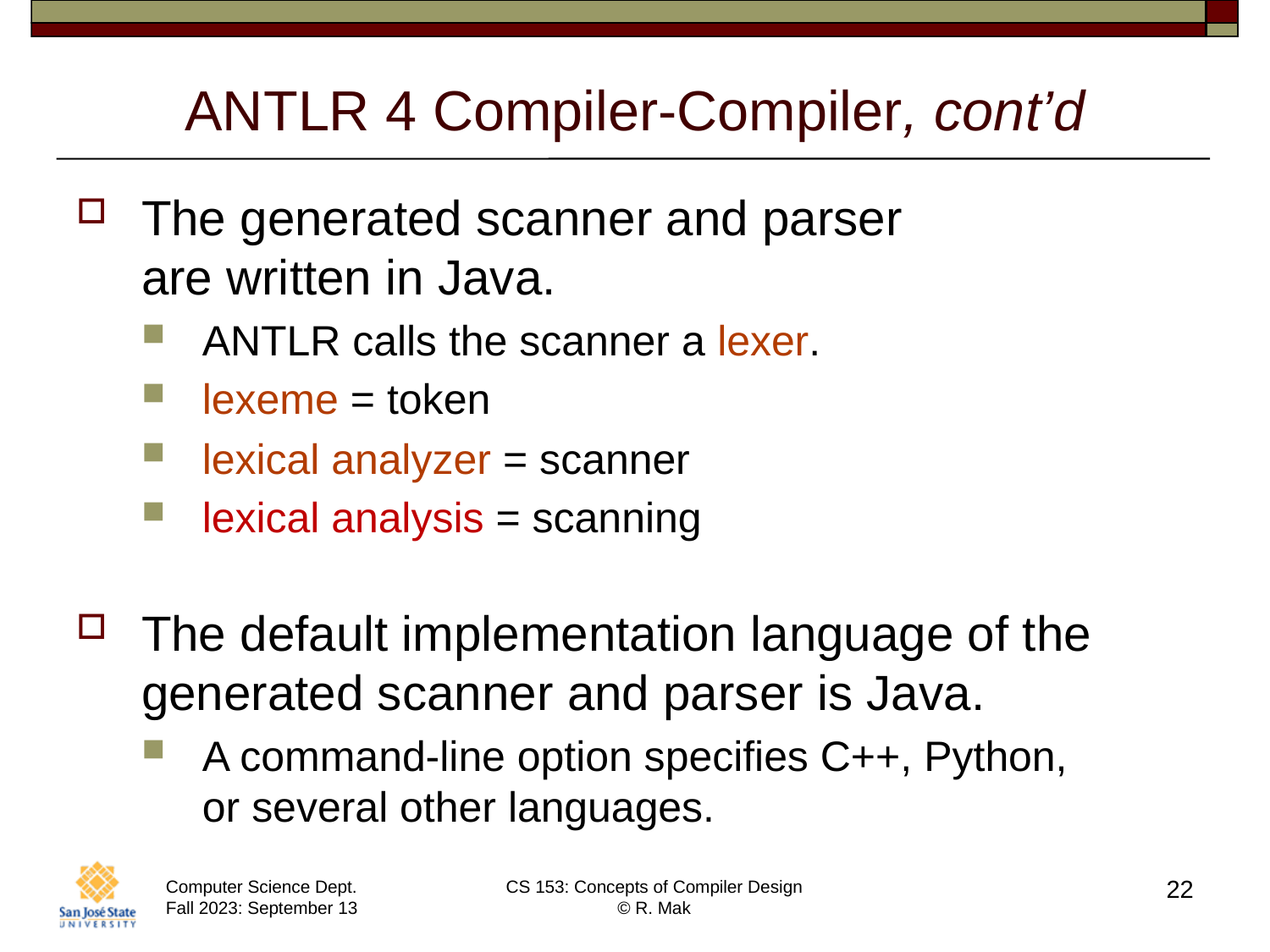

# ANTLR 4 Compiler-Compiler, cont’d
The generated scanner and parser
are written in Java.
ANTLR calls the scanner a lexer.
lexeme = token
lexical analyzer = scanner
lexical analysis = scanning

The default implementation language of the generated scanner and parser is Java.
A command-line option specifies C++, Python,
or several other languages.
22